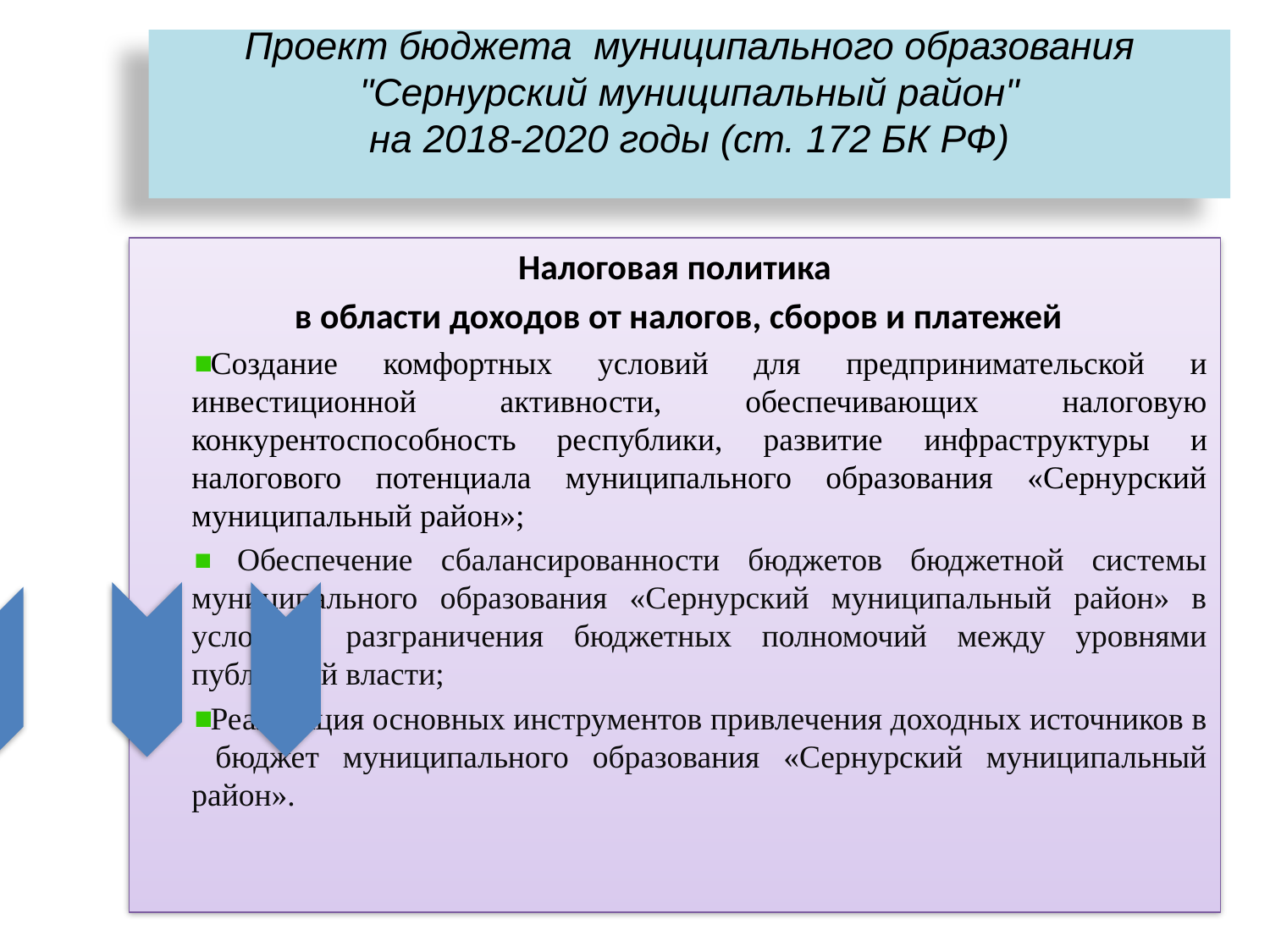

# Проект бюджета  муниципального образования "Сернурский муниципальный район" на 2018-2020 годы (ст. 172 БК РФ)
Налоговая политика
 в области доходов от налогов, сборов и платежей
Создание комфортных условий для предпринимательской и инвестиционной активности, обеспечивающих налоговую конкурентоспособность республики, развитие инфраструктуры и налогового потенциала муниципального образования «Сернурский муниципальный район»;
 Обеспечение сбалансированности бюджетов бюджетной системы муниципального образования «Сернурский муниципальный район» в условиях разграничения бюджетных полномочий между уровнями публичной власти;
Реализация основных инструментов привлечения доходных источников в  бюджет муниципального образования «Сернурский муниципальный район».